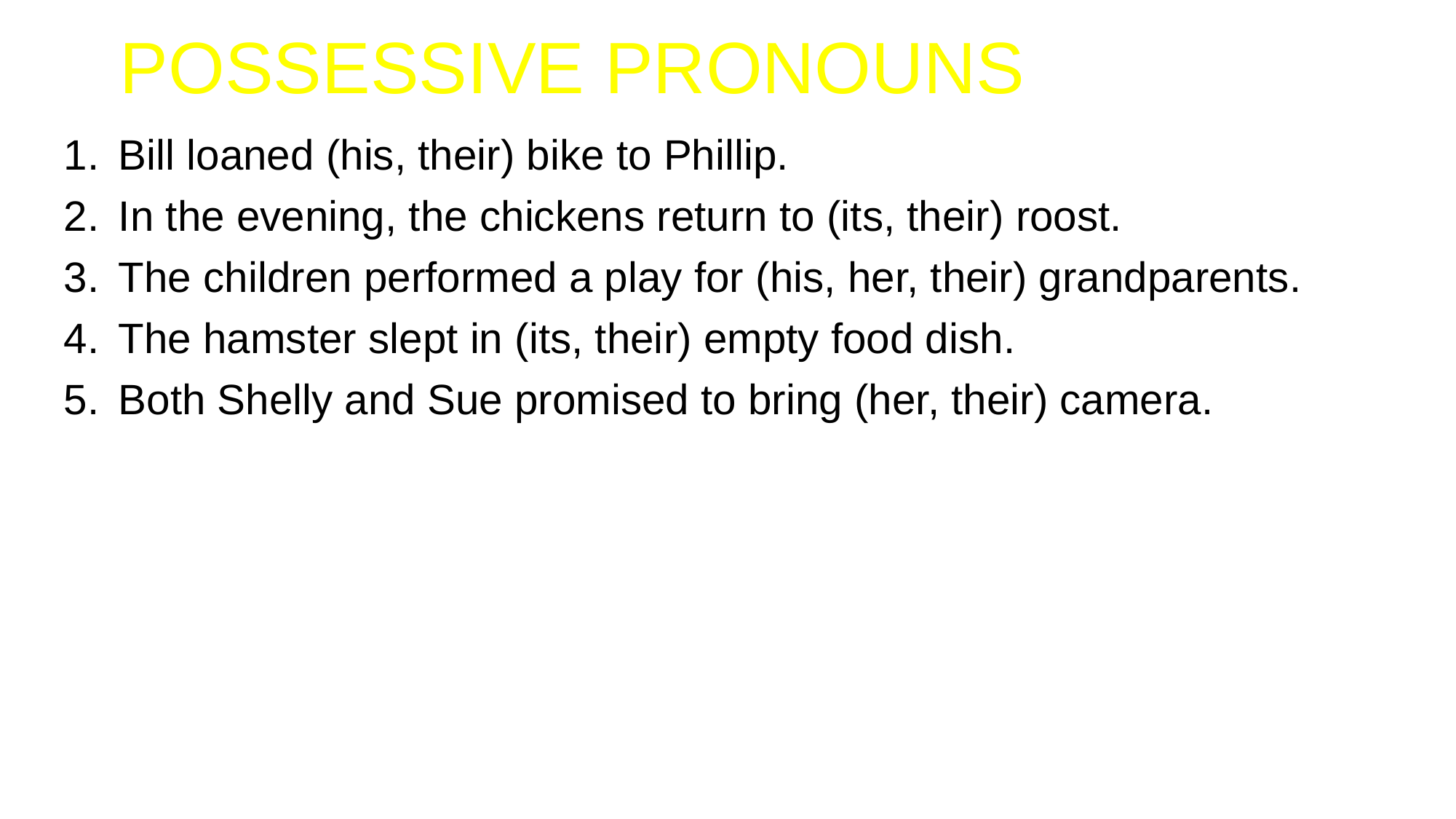

# POSSESSIVE PRONOUNS
Bill loaned (his, their) bike to Phillip.
In the evening, the chickens return to (its, their) roost.
The children performed a play for (his, her, their) grandparents.
The hamster slept in (its, their) empty food dish.
Both Shelly and Sue promised to bring (her, their) camera.